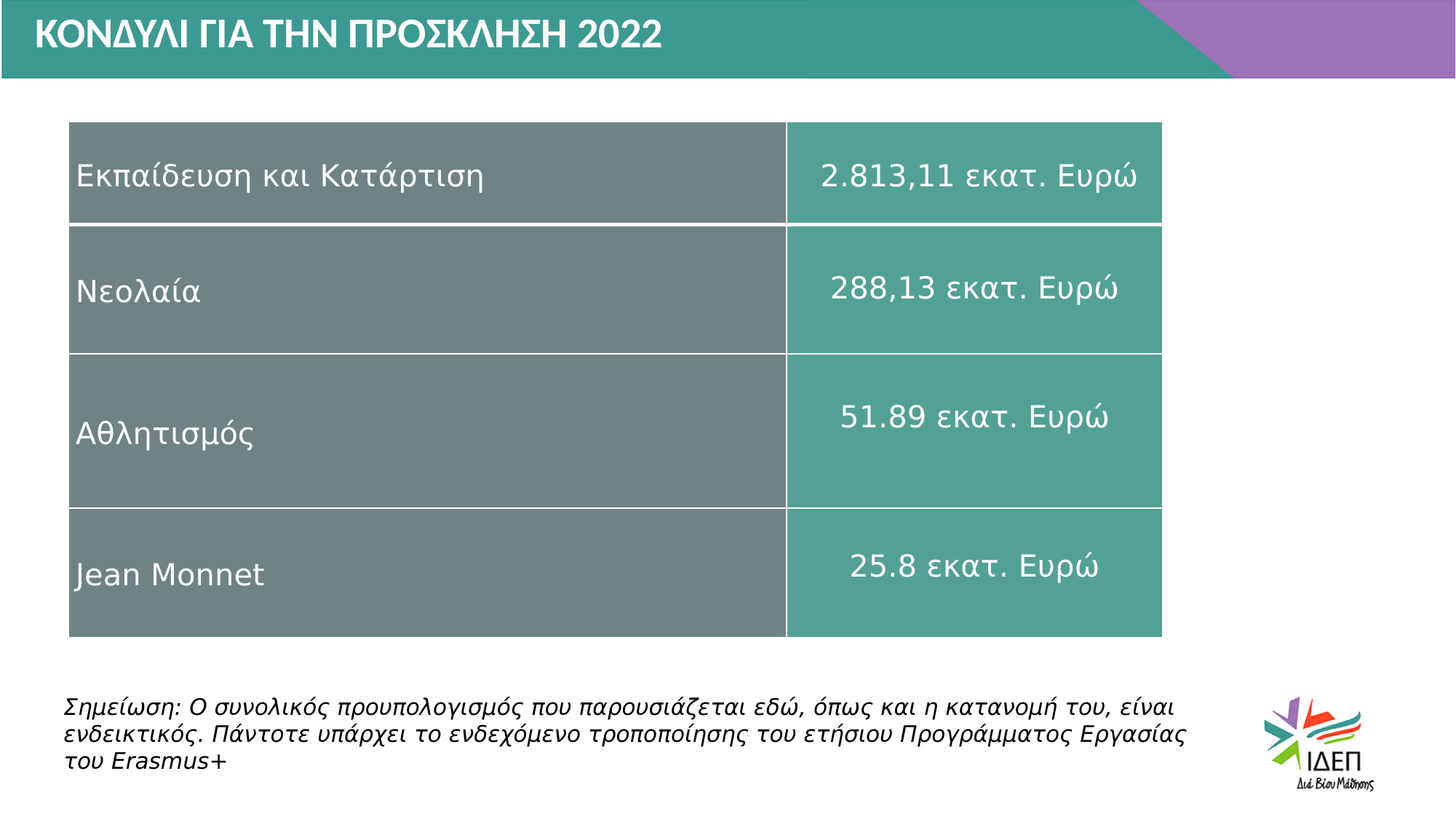

ΚΟΝΔΥΛΙ ΓΙΑ ΤΗΝ ΠΡΟΣΚΛΗΣΗ 2022
| Εκπαίδευση και Κατάρτιση | 2.813,11 εκατ. Ευρώ |
| --- | --- |
| Νεολαία | 288,13 εκατ. Ευρώ |
| Αθλητισμός | 51.89 εκατ. Ευρώ |
| Jean Monnet | 25.8 εκατ. Ευρώ |

LOREM IPSUM
LOREM IPSUM
LOREM IPSUM

Σημείωση: Ο συνολικός προυπολογισμός που παρουσιάζεται εδώ, όπως και η κατανομή του, είναι ενδεικτικός. Πάντοτε υπάρχει το ενδεχόμενο τροποποίησης του ετήσιου Προγράμματος Εργασίας του Erasmus+